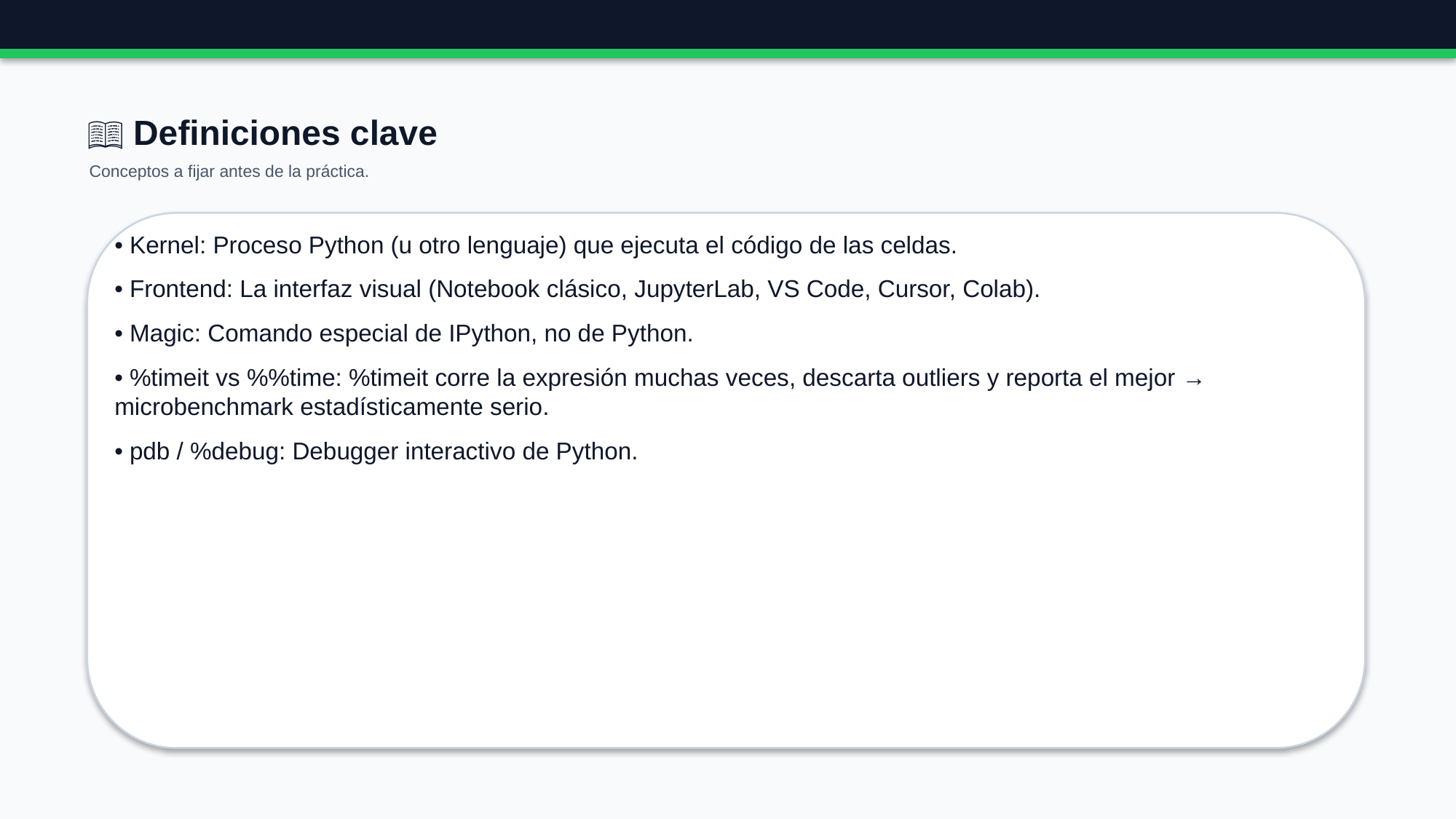

📖 Definiciones clave
Conceptos a fijar antes de la práctica.

• Kernel: Proceso Python (u otro lenguaje) que ejecuta el código de las celdas.
• Frontend: La interfaz visual (Notebook clásico, JupyterLab, VS Code, Cursor, Colab).
• Magic: Comando especial de IPython, no de Python.
• %timeit vs %%time: %timeit corre la expresión muchas veces, descarta outliers y reporta el mejor → microbenchmark estadísticamente serio.
• pdb / %debug: Debugger interactivo de Python.